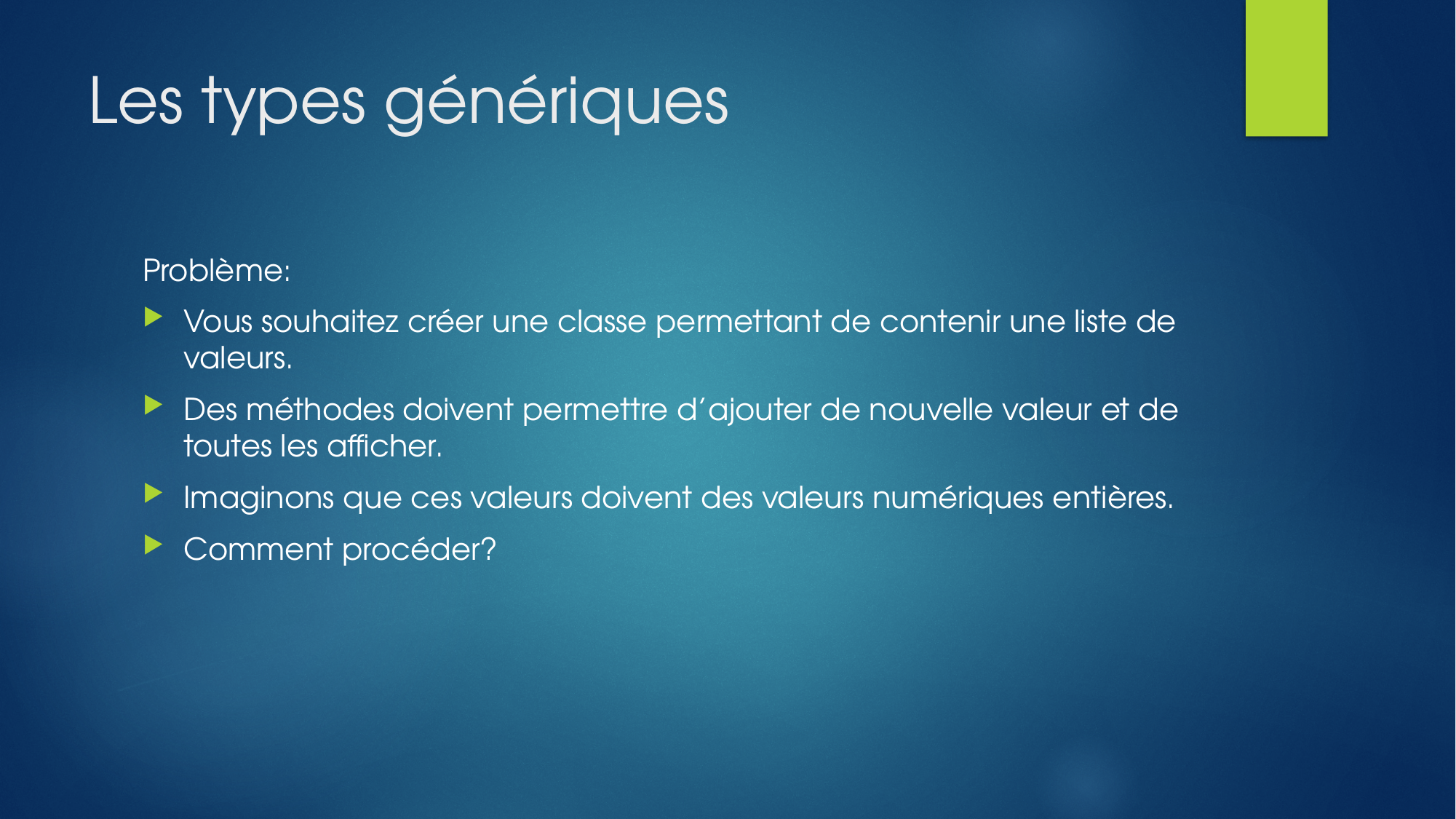

# Les types génériques
Problème:
Vous souhaitez créer une classe permettant de contenir une liste de valeurs.
Des méthodes doivent permettre d’ajouter de nouvelle valeur et de toutes les afficher.
Imaginons que ces valeurs doivent des valeurs numériques entières.
Comment procéder?